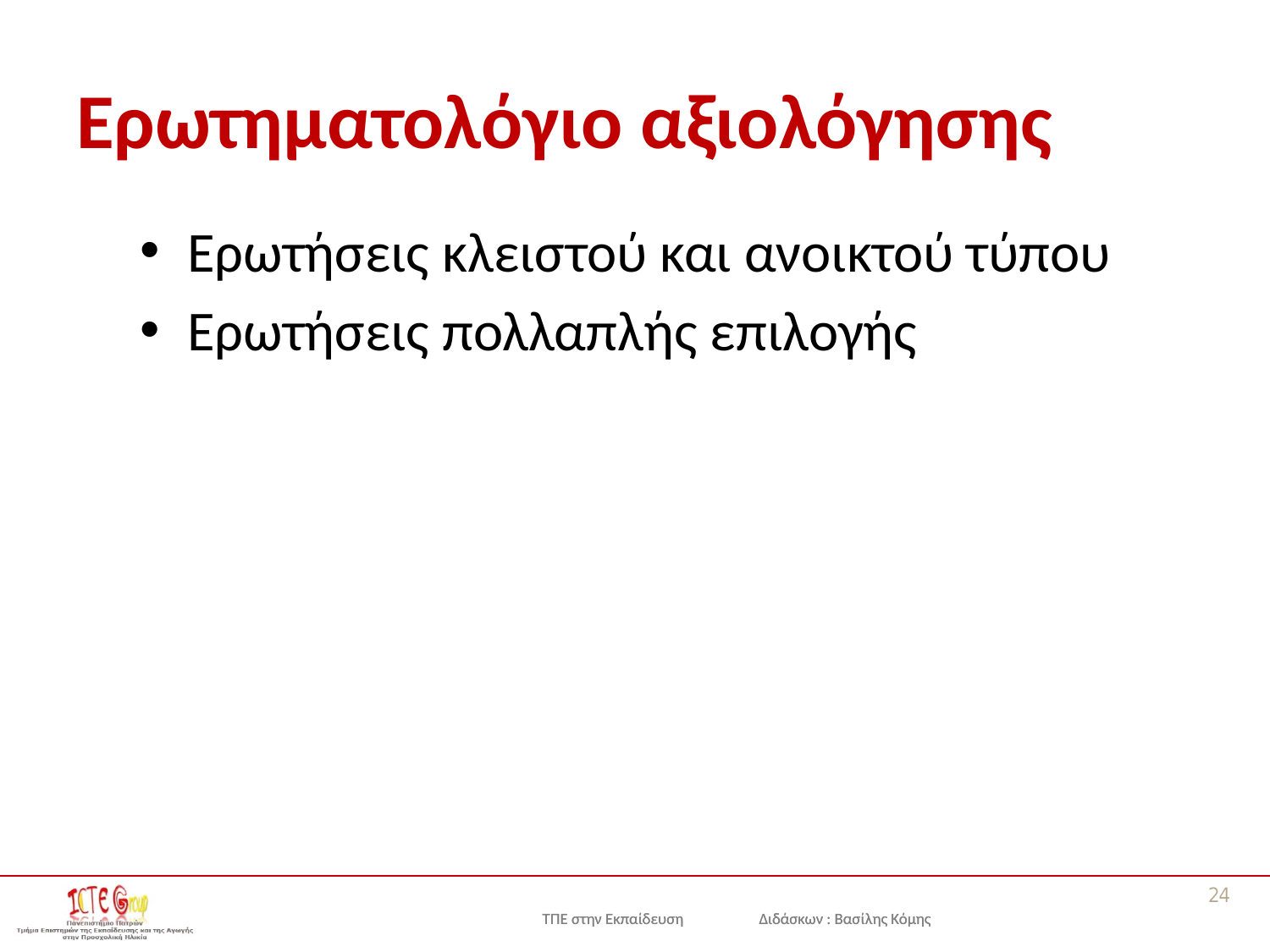

# Ερωτηματολόγιο αξιολόγησης
Ερωτήσεις κλειστού και ανοικτού τύπου
Ερωτήσεις πολλαπλής επιλογής
24